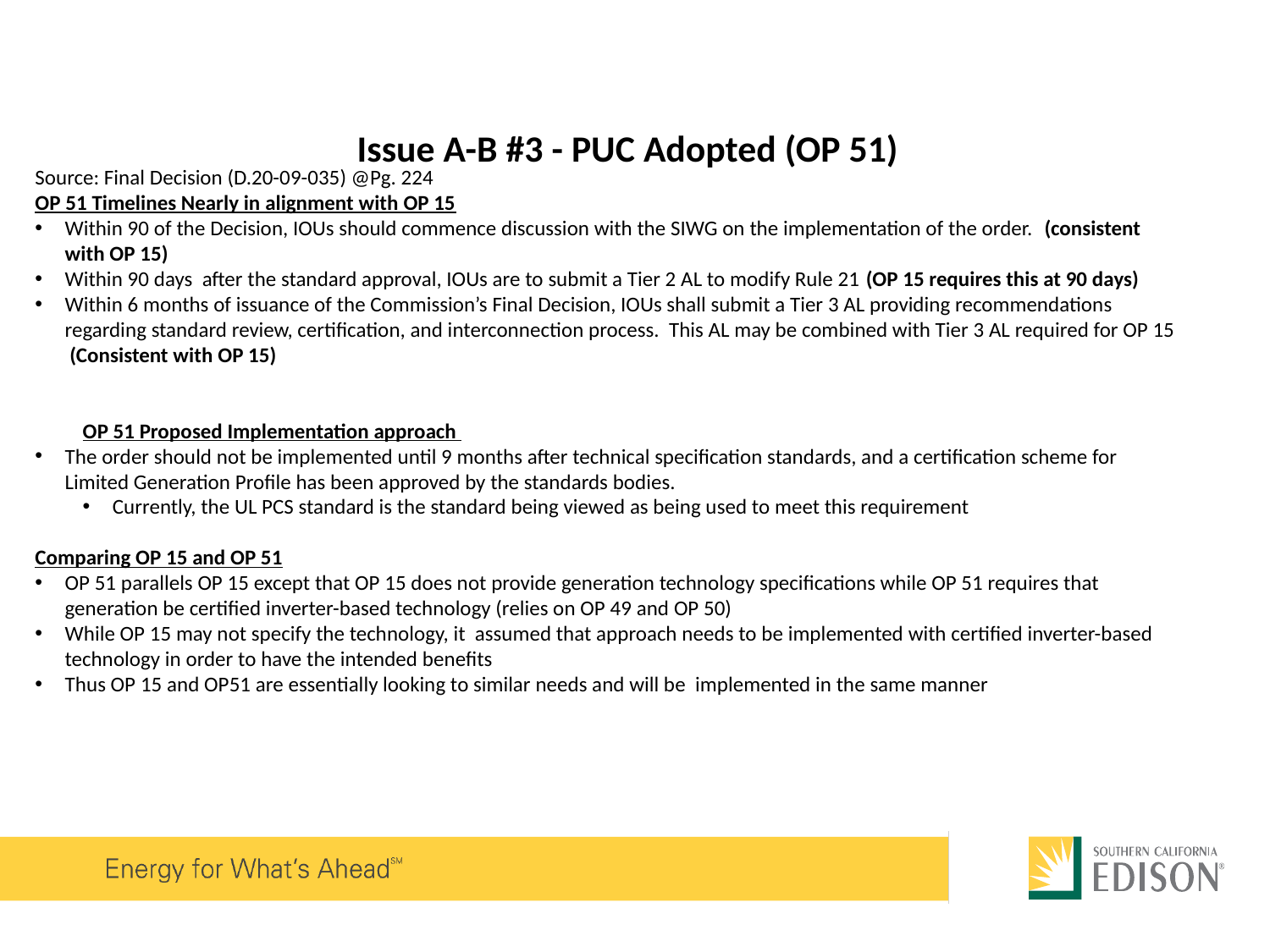

Issue A-B #3 - PUC Adopted (OP 51)
Source: Final Decision (D.20-09-035) @Pg. 224
OP 51 Timelines Nearly in alignment with OP 15
Within 90 of the Decision, IOUs should commence discussion with the SIWG on the implementation of the order.  (consistent with OP 15)
Within 90 days  after the standard approval, IOUs are to submit a Tier 2 AL to modify Rule 21 (OP 15 requires this at 90 days)
Within 6 months of issuance of the Commission’s Final Decision, IOUs shall submit a Tier 3 AL providing recommendations regarding standard review, certification, and interconnection process.  This AL may be combined with Tier 3 AL required for OP 15  (Consistent with OP 15)

OP 51 Proposed Implementation approach
The order should not be implemented until 9 months after technical specification standards, and a certification scheme for Limited Generation Profile has been approved by the standards bodies.
Currently, the UL PCS standard is the standard being viewed as being used to meet this requirement

Comparing OP 15 and OP 51
OP 51 parallels OP 15 except that OP 15 does not provide generation technology specifications while OP 51 requires that generation be certified inverter-based technology (relies on OP 49 and OP 50)
While OP 15 may not specify the technology, it  assumed that approach needs to be implemented with certified inverter-based technology in order to have the intended benefits
Thus OP 15 and OP51 are essentially looking to similar needs and will be  implemented in the same manner